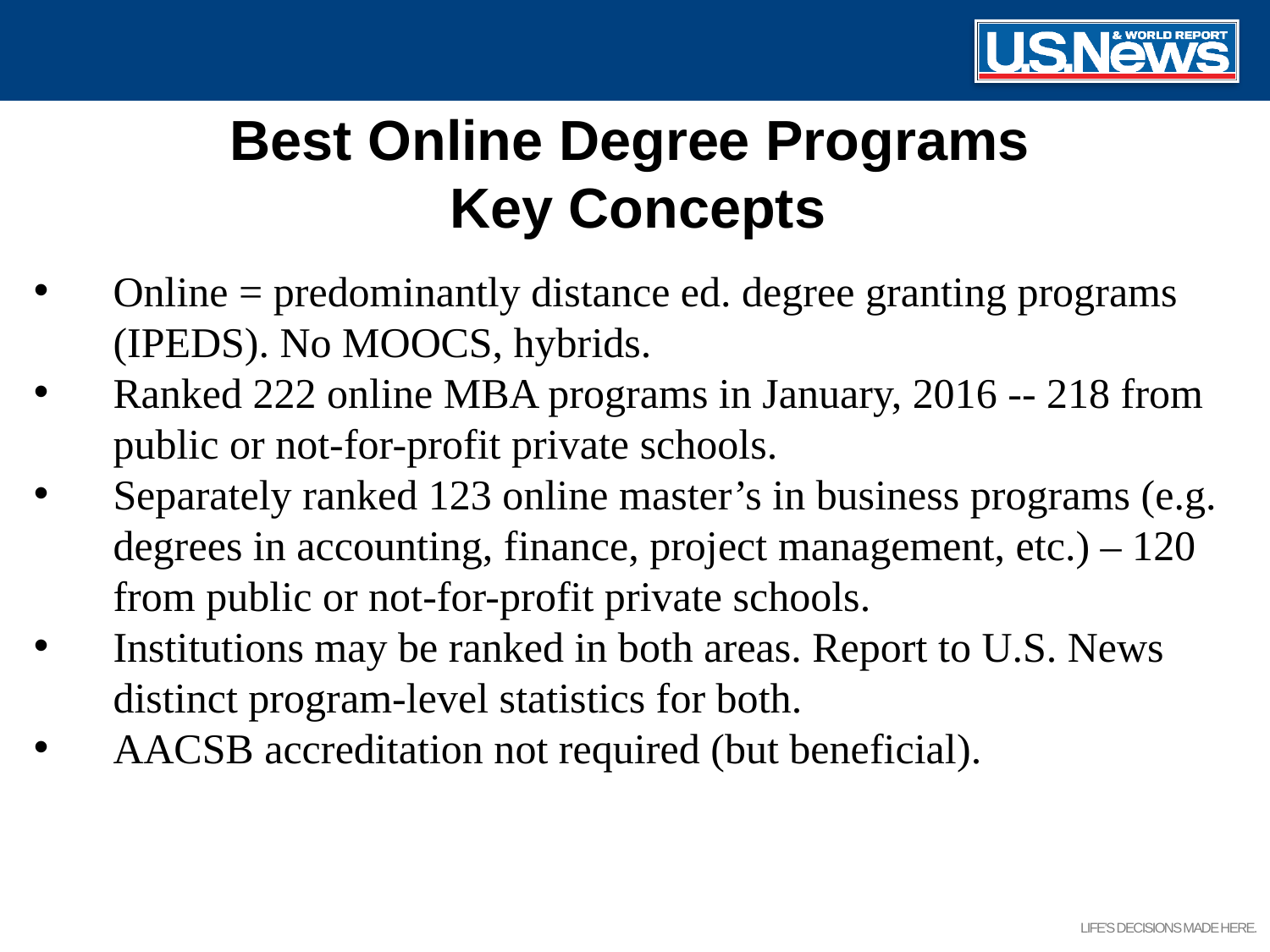

# Best Online Degree Programs Key Concepts
Online = predominantly distance ed. degree granting programs (IPEDS). No MOOCS, hybrids.
Ranked 222 online MBA programs in January, 2016 -- 218 from public or not-for-profit private schools.
Separately ranked 123 online master’s in business programs (e.g. degrees in accounting, finance, project management, etc.) – 120 from public or not-for-profit private schools.
Institutions may be ranked in both areas. Report to U.S. News distinct program-level statistics for both.
AACSB accreditation not required (but beneficial).